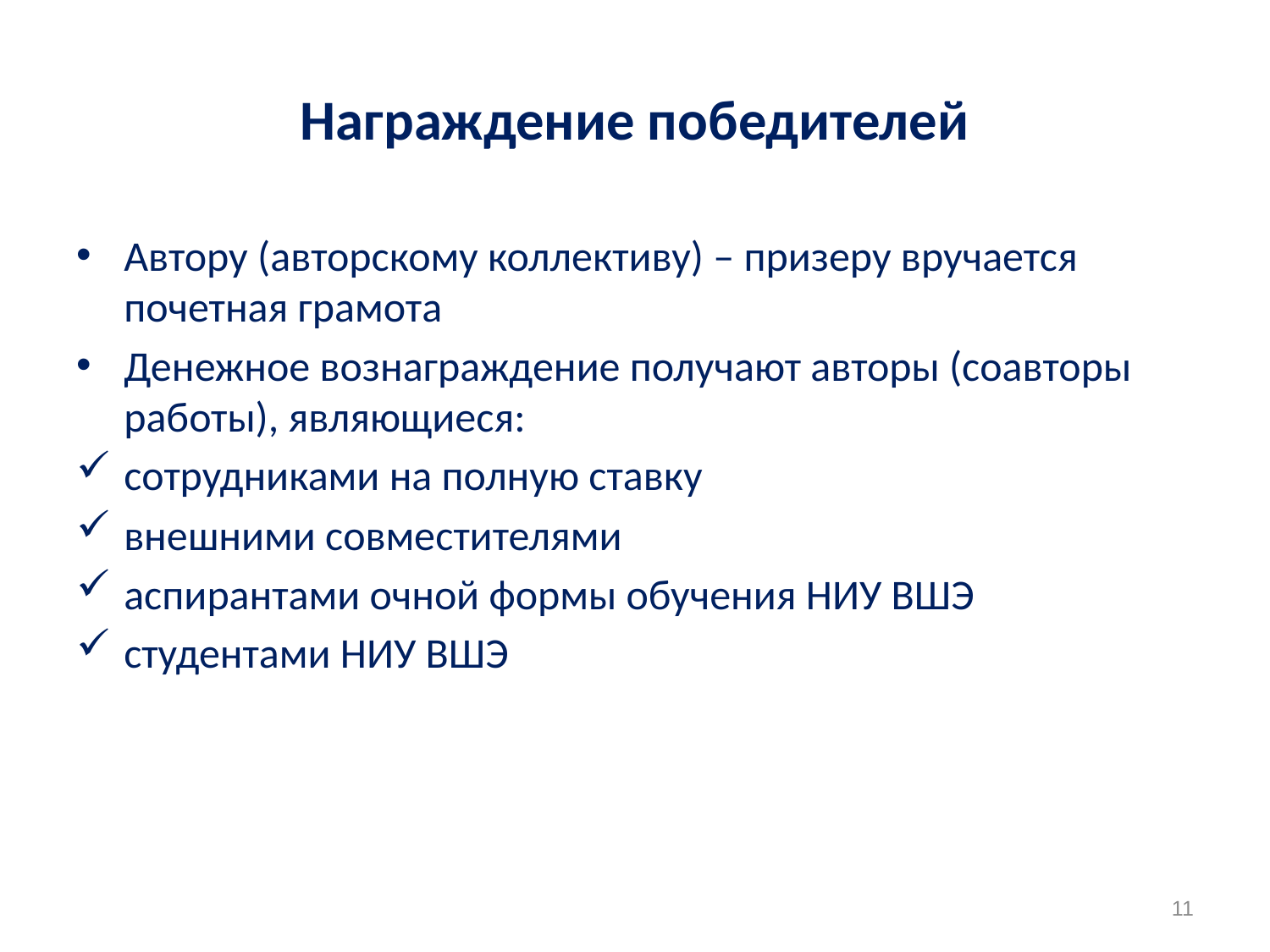

# Награждение победителей
Автору (авторскому коллективу) – призеру вручается почетная грамота
Денежное вознаграждение получают авторы (соавторы работы), являющиеся:
сотрудниками на полную ставку
внешними совместителями
аспирантами очной формы обучения НИУ ВШЭ
студентами НИУ ВШЭ

11